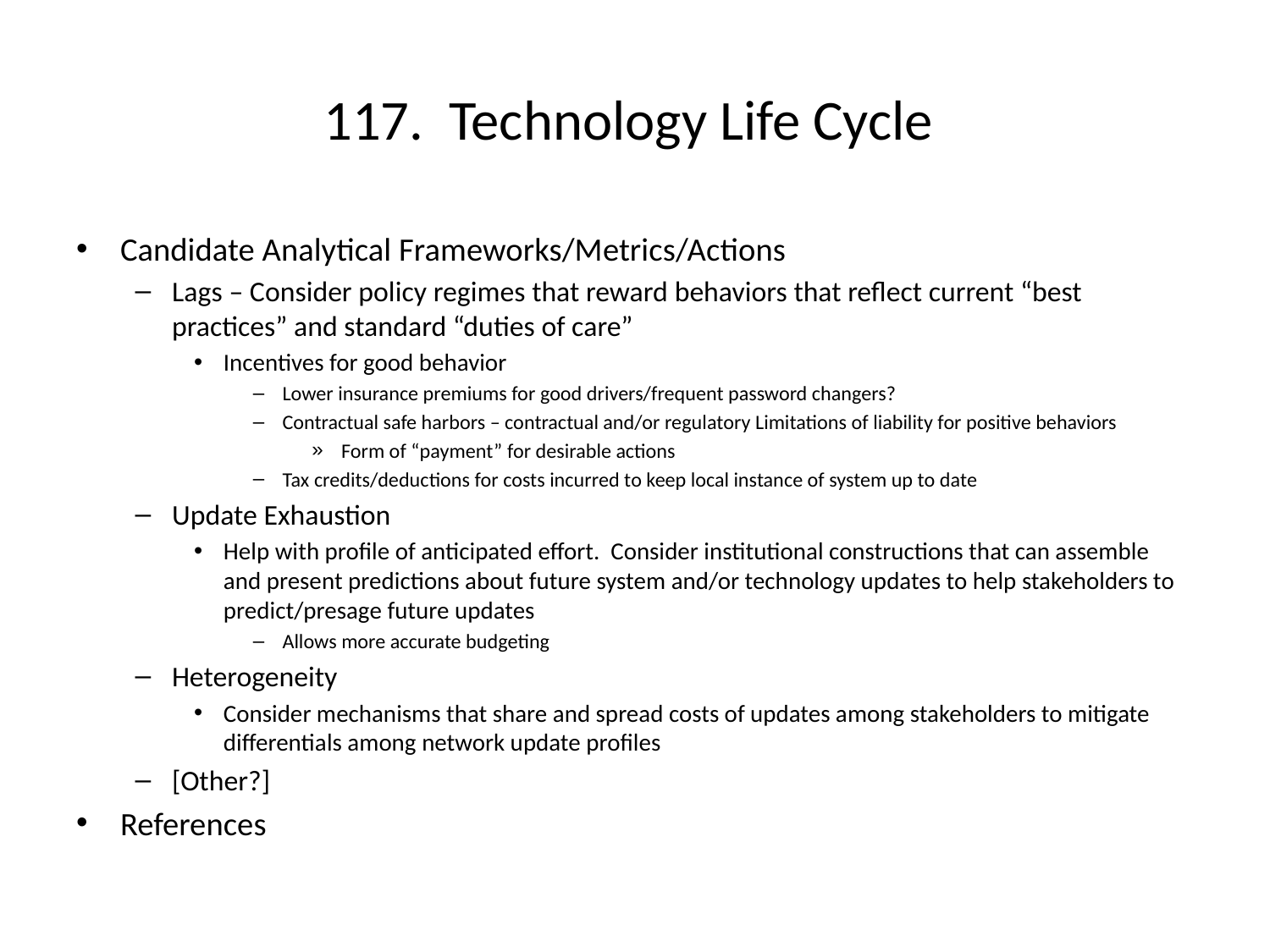

# 117.  Technology Life Cycle
Candidate Analytical Frameworks/Metrics/Actions
Lags – Consider policy regimes that reward behaviors that reflect current “best practices” and standard “duties of care”
Incentives for good behavior
Lower insurance premiums for good drivers/frequent password changers?
Contractual safe harbors – contractual and/or regulatory Limitations of liability for positive behaviors
Form of “payment” for desirable actions
Tax credits/deductions for costs incurred to keep local instance of system up to date
Update Exhaustion
Help with profile of anticipated effort.  Consider institutional constructions that can assemble and present predictions about future system and/or technology updates to help stakeholders to predict/presage future updates
Allows more accurate budgeting
Heterogeneity
Consider mechanisms that share and spread costs of updates among stakeholders to mitigate differentials among network update profiles
[Other?]
References